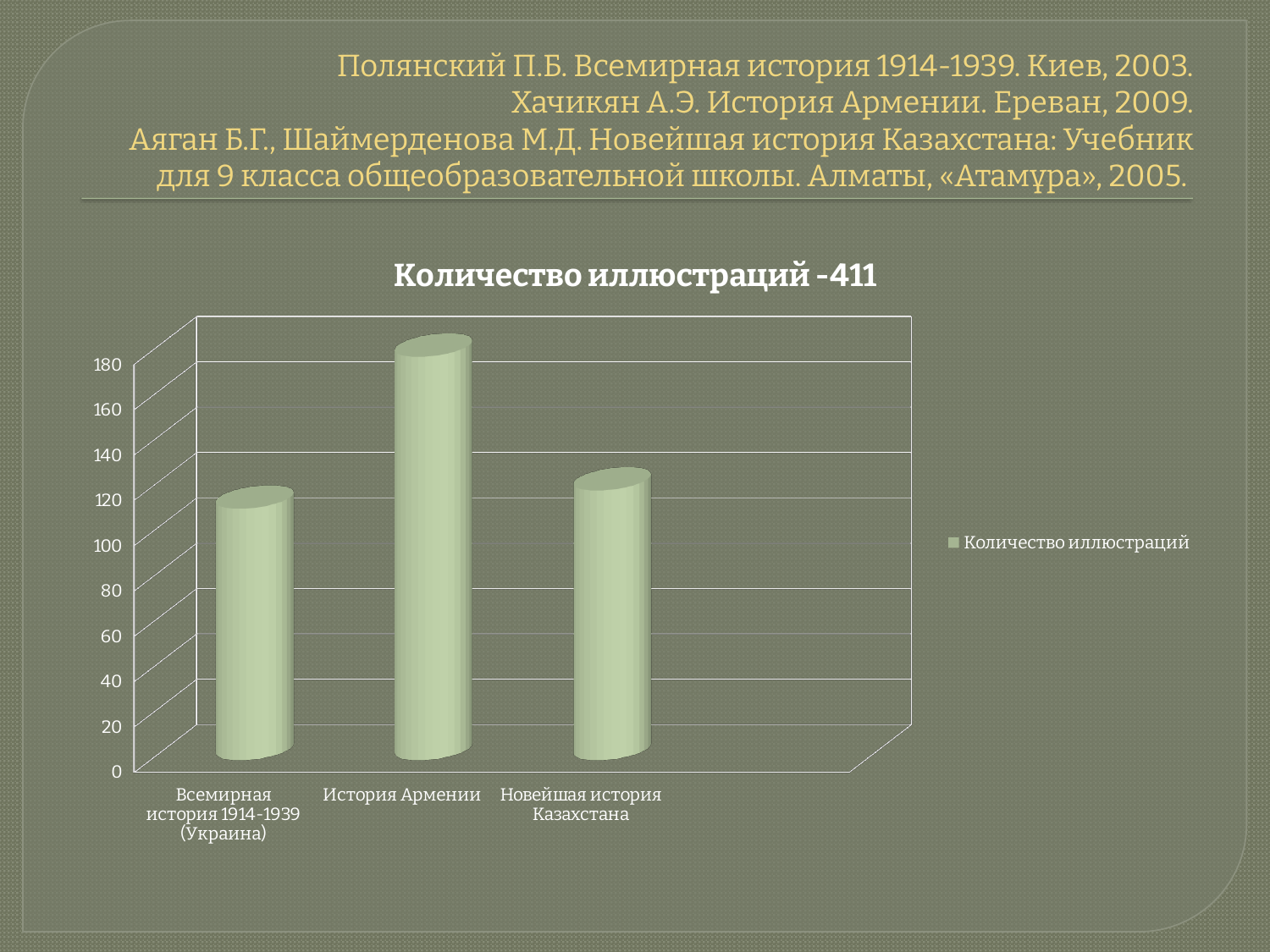

# Полянский П.Б. Всемирная история 1914-1939. Киев, 2003. Хачикян А.Э. История Армении. Ереван, 2009. Аяган Б.Г., Шаймерденова М.Д. Новейшая история Казахстана: Учебник для 9 класса общеобразовательной школы. Алматы, «Атамұра», 2005.

[unsupported chart]